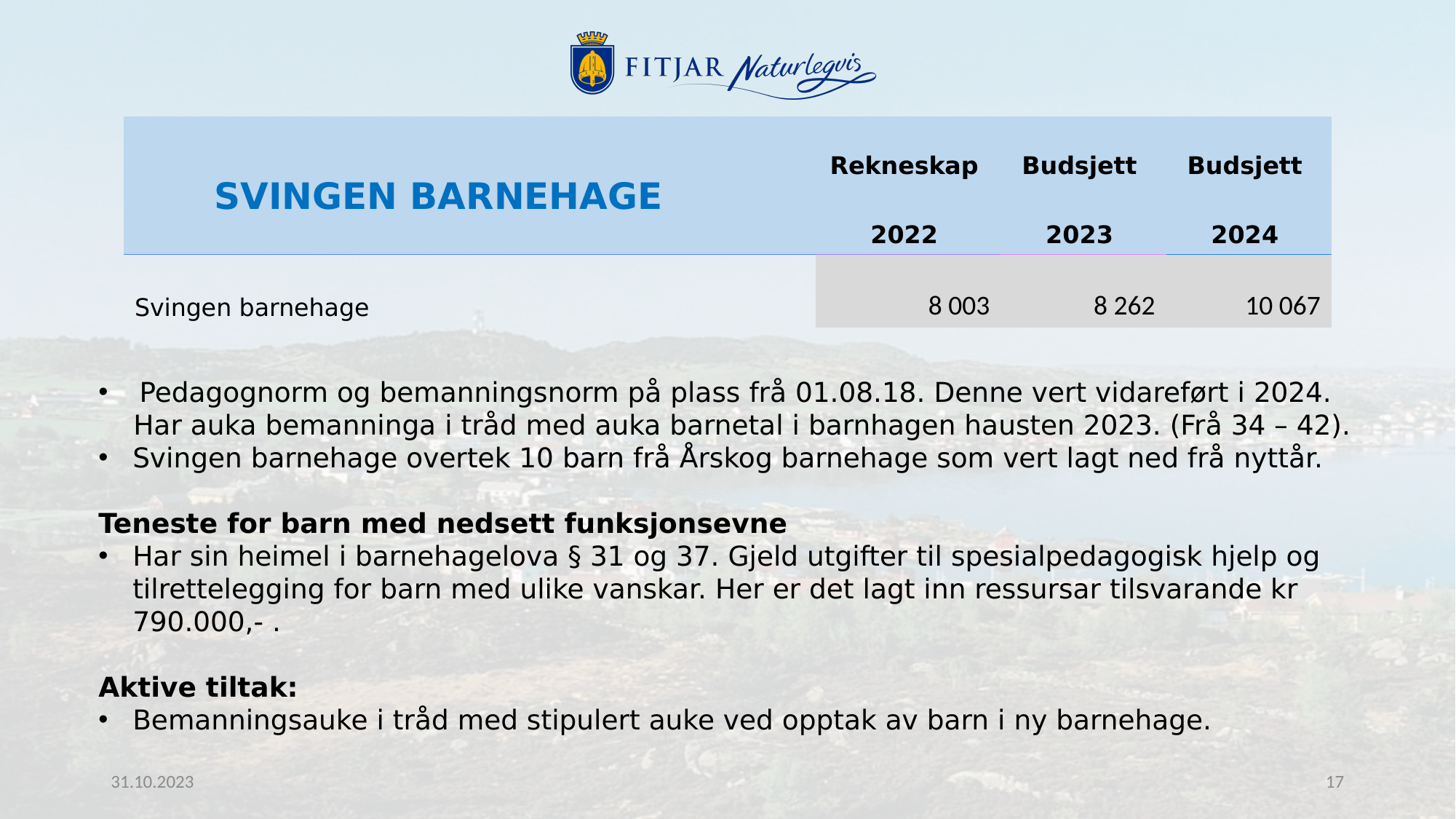

|  | Rekneskap | Budsjett | Budsjett |
| --- | --- | --- | --- |
|  | 2022 | 2023 | 2024 |
| Svingen barnehage | 8 003 | 8 262 | 10 067 |

Pedagognorm og bemanningsnorm på plass frå 01.08.18. Denne vert vidareført i 2024.
    Har auka bemanninga i tråd med auka barnetal i barnhagen hausten 2023. (Frå 34 – 42).
Svingen barnehage overtek 10 barn frå Årskog barnehage som vert lagt ned frå nyttår.

Teneste for barn med nedsett funksjonsevne
Har sin heimel i barnehagelova § 31 og 37. Gjeld utgifter til spesialpedagogisk hjelp og tilrettelegging for barn med ulike vanskar. Her er det lagt inn ressursar tilsvarande kr 790.000,- .

Aktive tiltak:
Bemanningsauke i tråd med stipulert auke ved opptak av barn i ny barnehage.

SVINGEN BARNEHAGE
31.10.2023
17